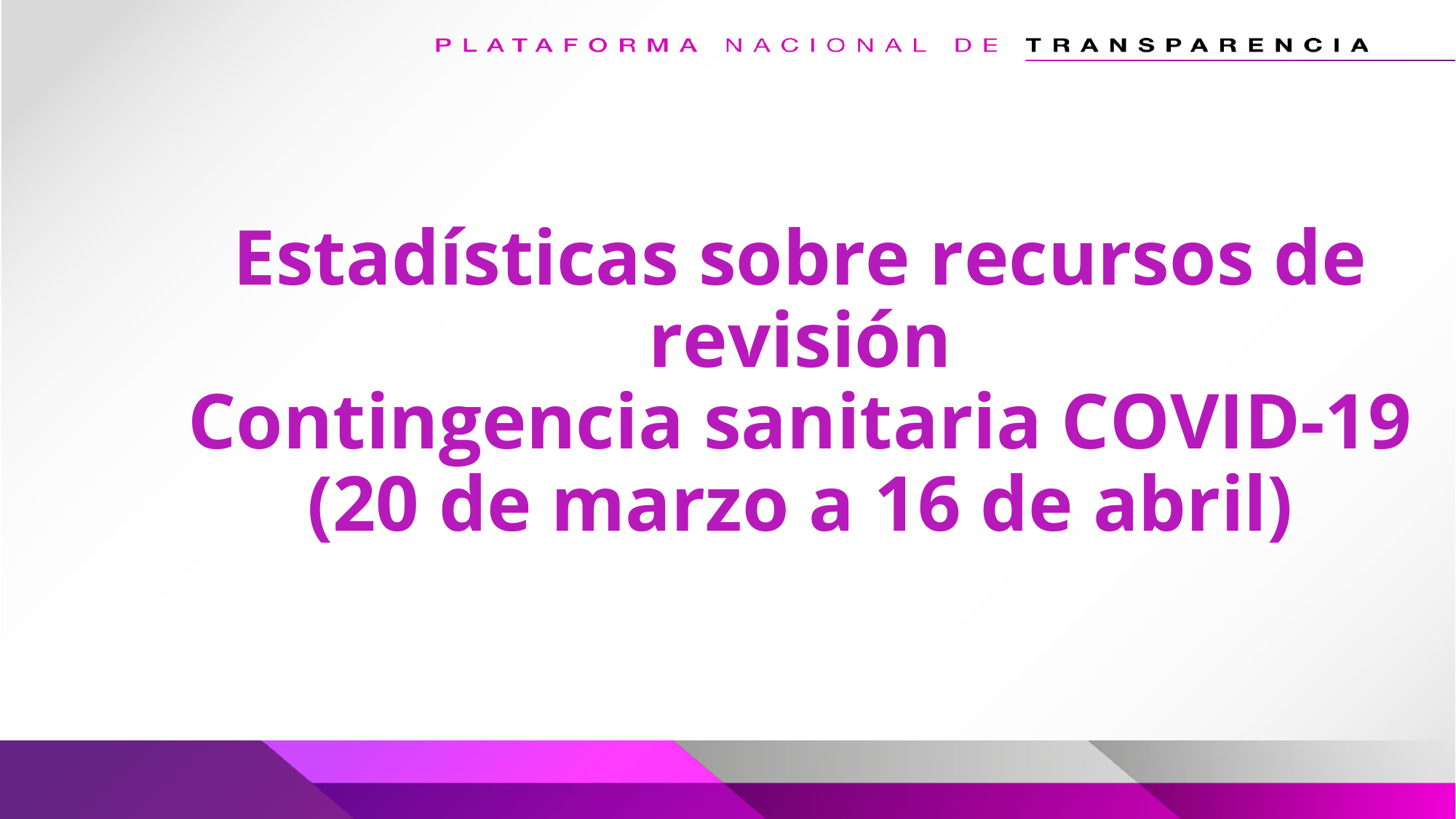

Estadísticas sobre recursos de
revisión
Contingencia sanitaria COVID-19
(20 de marzo a 16 de abril)